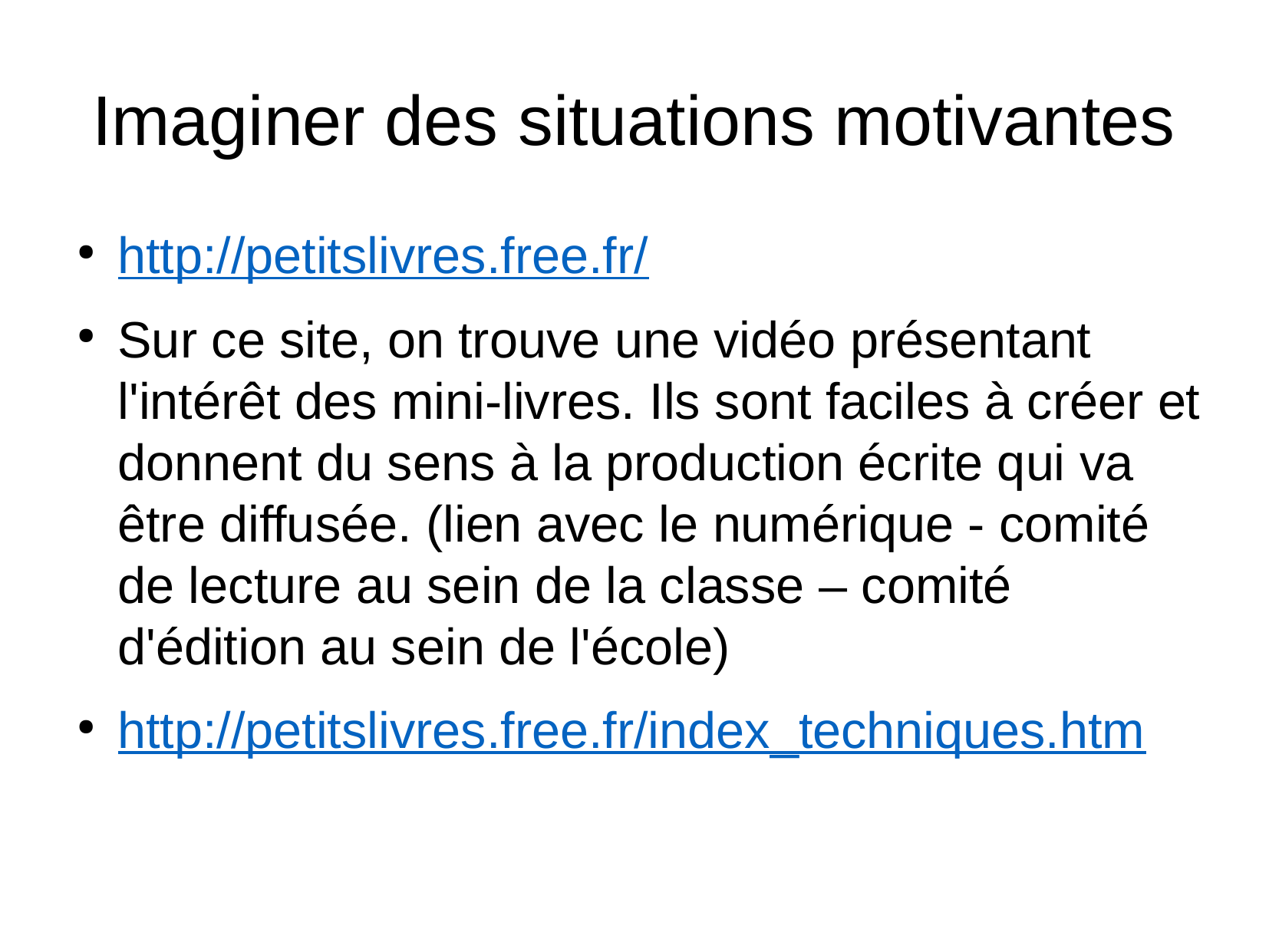

Imaginer des situations motivantes
http://petitslivres.free.fr/
Sur ce site, on trouve une vidéo présentant l'intérêt des mini-livres. Ils sont faciles à créer et donnent du sens à la production écrite qui va être diffusée. (lien avec le numérique - comité de lecture au sein de la classe – comité d'édition au sein de l'école)
http://petitslivres.free.fr/index_techniques.htm